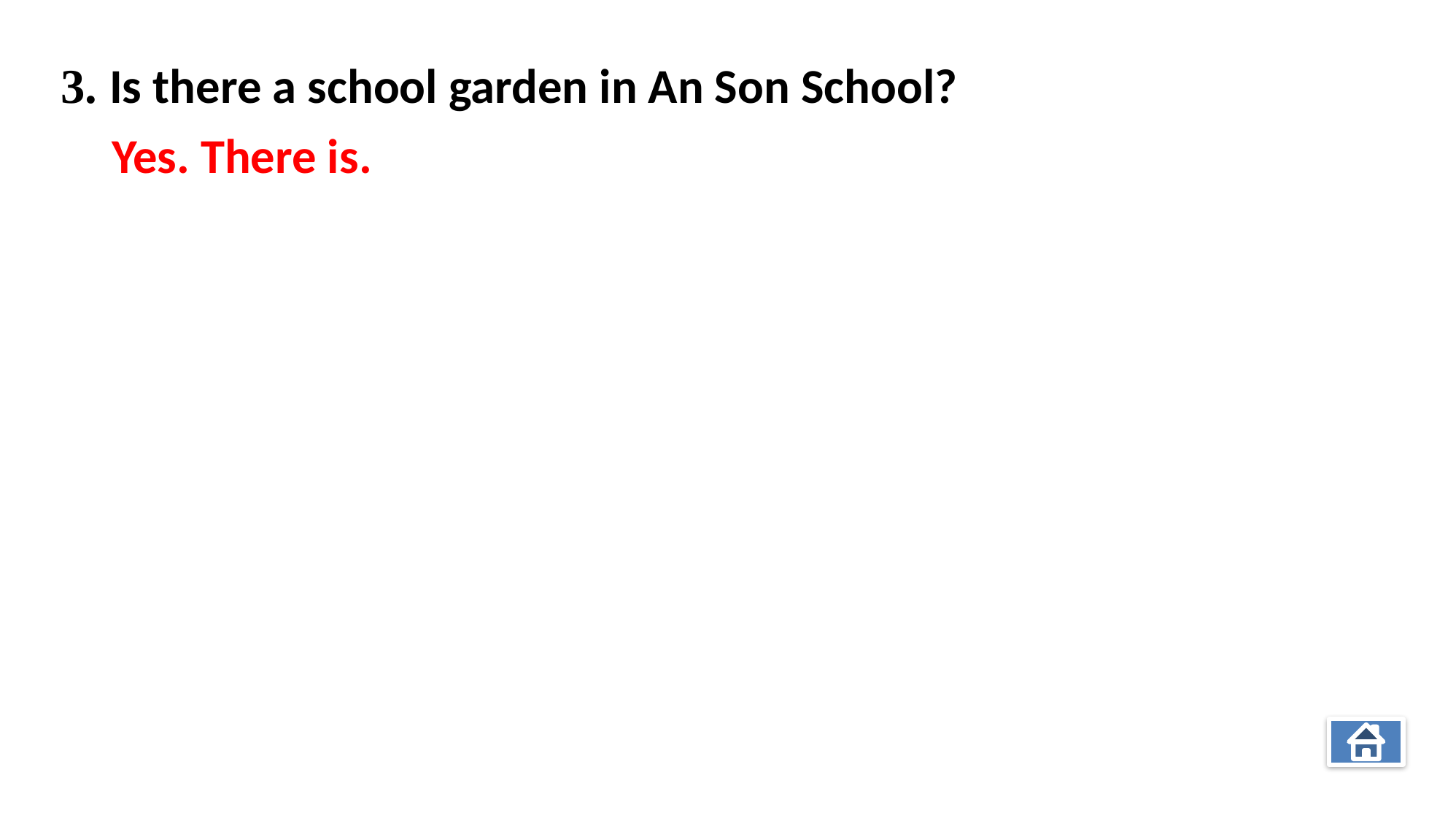

3. Is there a school garden in An Son School?
Yes. There is.